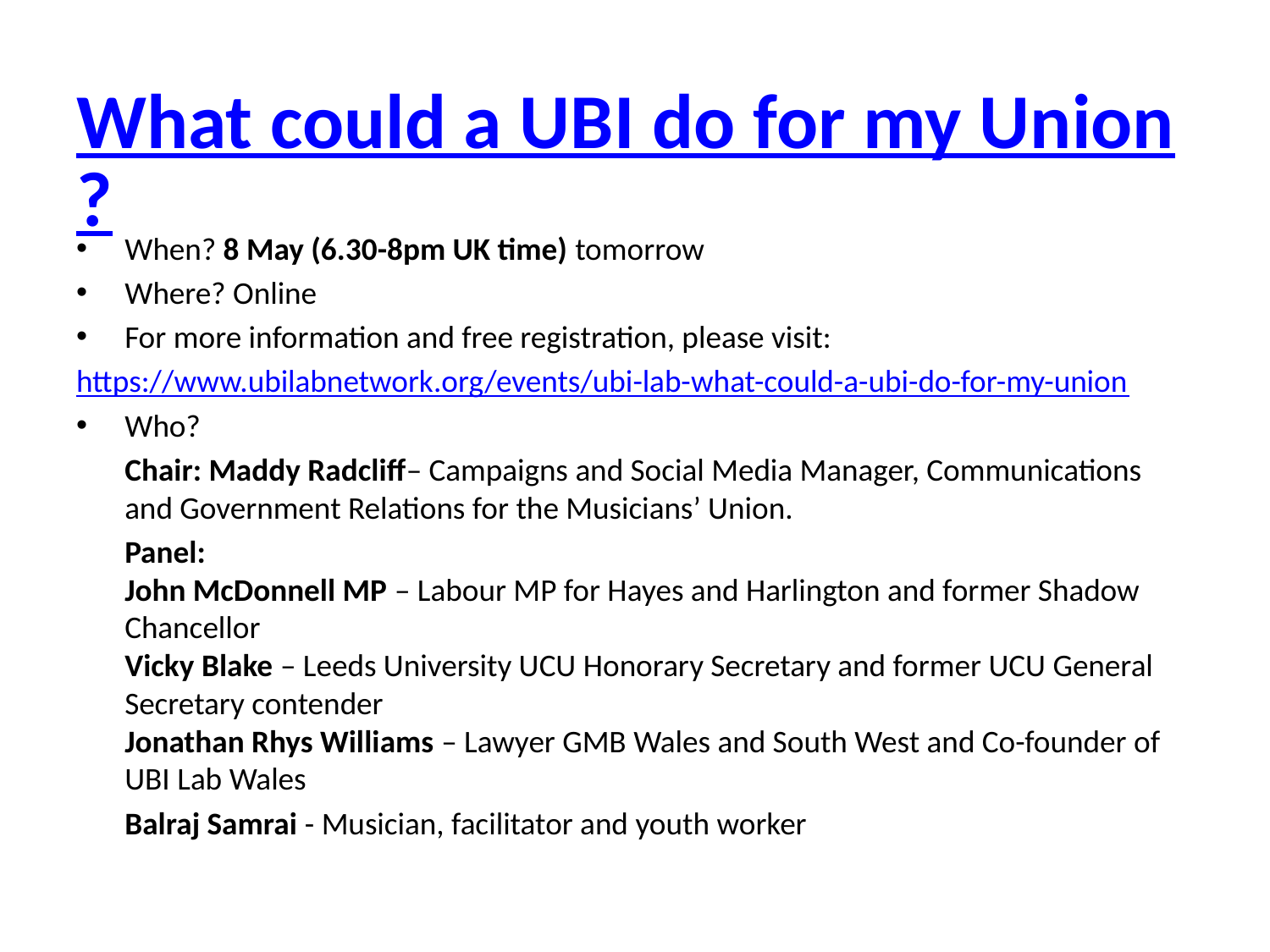

# What could a UBI do for my Union?
When? 8 May (6.30-8pm UK time) tomorrow
Where? Online
For more information and free registration, please visit:
https://www.ubilabnetwork.org/events/ubi-lab-what-could-a-ubi-do-for-my-union
Who?
	Chair: Maddy Radcliff– Campaigns and Social Media Manager, Communications and Government Relations for the Musicians’ Union.
	Panel:
John McDonnell MP – Labour MP for Hayes and Harlington and former Shadow Chancellor
Vicky Blake – Leeds University UCU Honorary Secretary and former UCU General Secretary contender
Jonathan Rhys Williams – Lawyer GMB Wales and South West and Co-founder of UBI Lab Wales
	Balraj Samrai - Musician, facilitator and youth worker